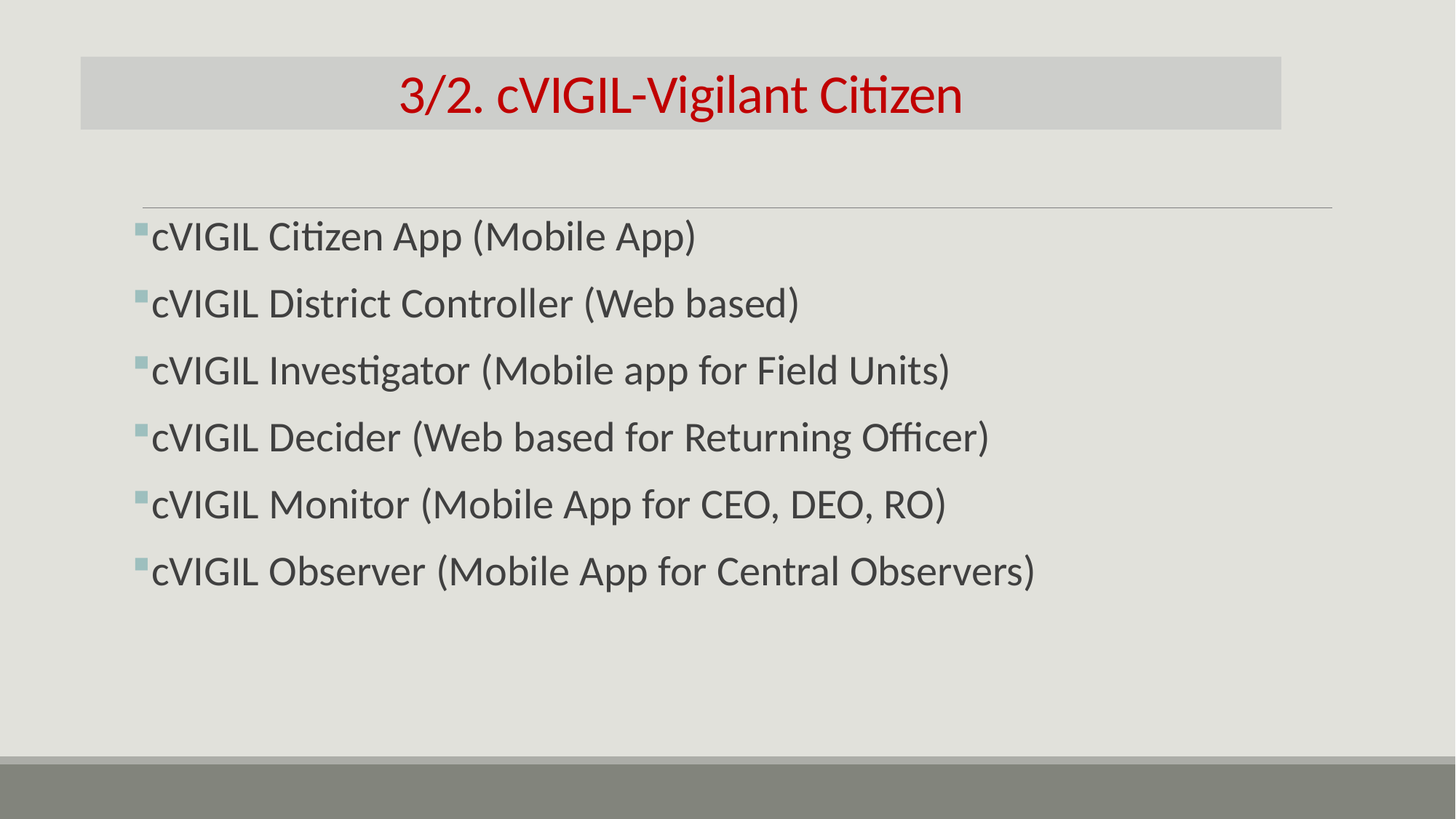

3/2. cVIGIL-Vigilant Citizen
cVIGIL Citizen App (Mobile App)
cVIGIL District Controller (Web based)
cVIGIL Investigator (Mobile app for Field Units)
cVIGIL Decider (Web based for Returning Officer)
cVIGIL Monitor (Mobile App for CEO, DEO, RO)
cVIGIL Observer (Mobile App for Central Observers)